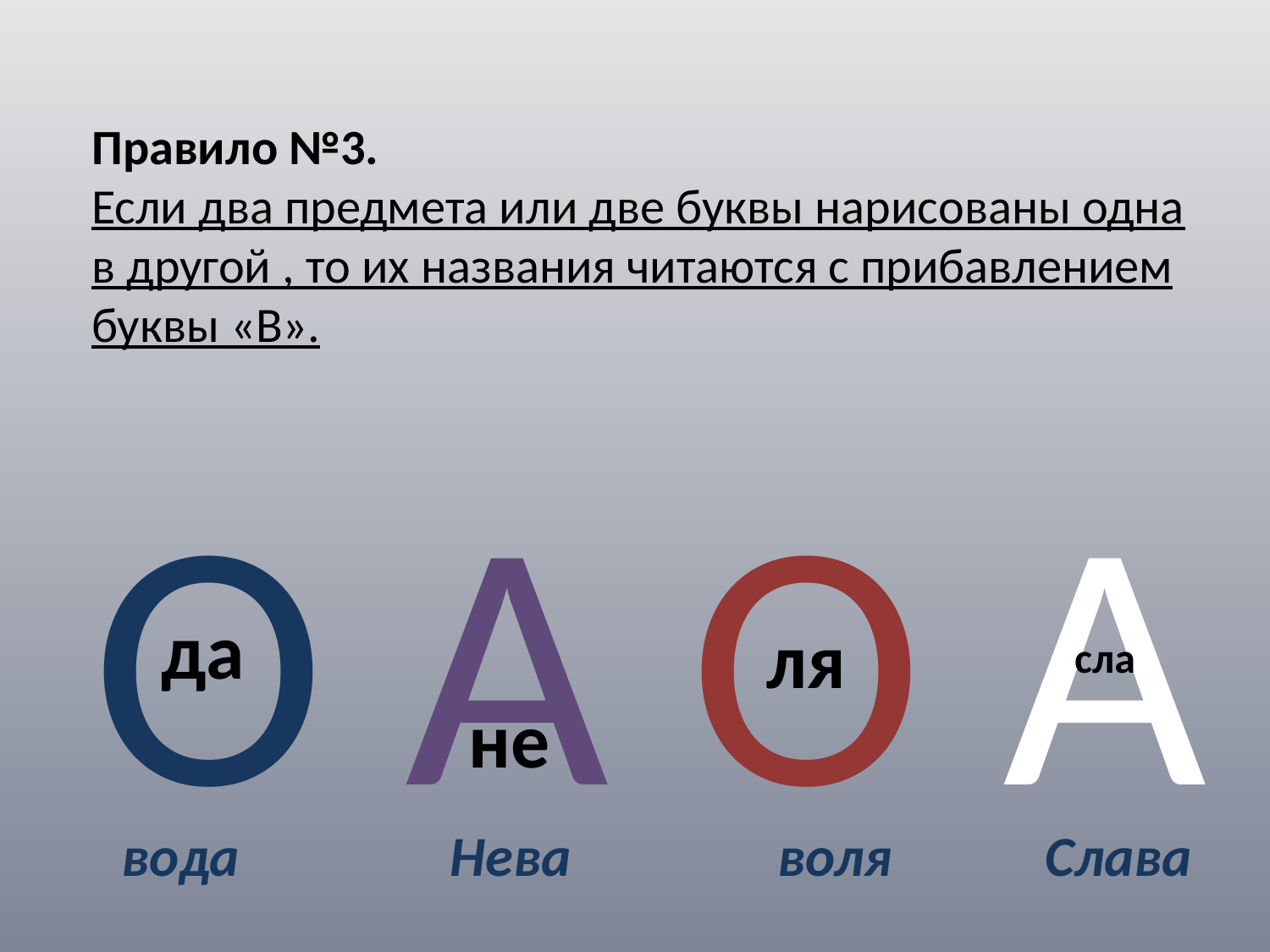

Правило №3.
Если два предмета или две буквы нарисованы одна в другой , то их названия читаются с прибавлением буквы «В».
О А О А
да
ля
сла
не
вода
Нева
воля
Слава